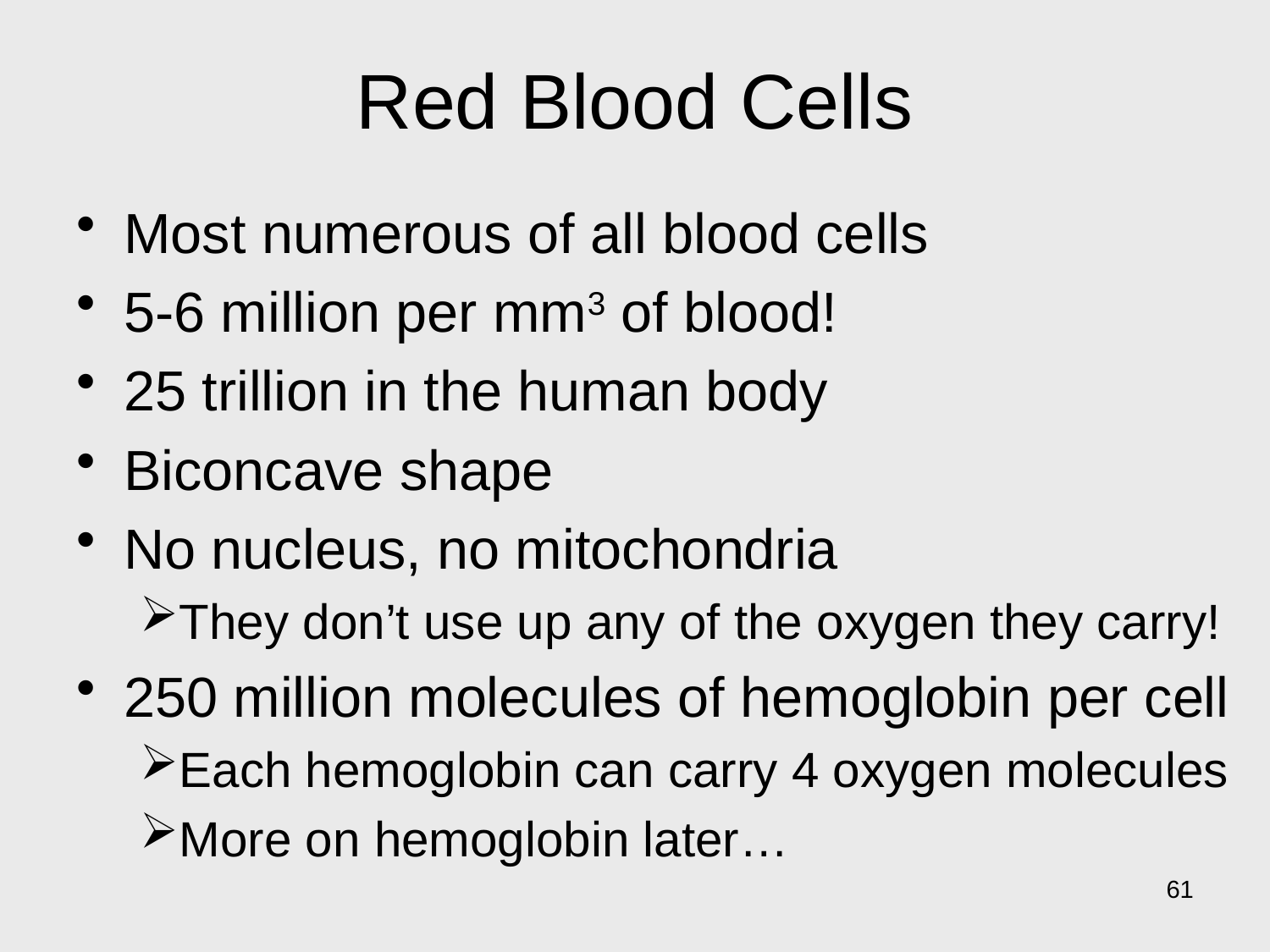

# Red Blood Cells
Most numerous of all blood cells
5-6 million per mm3 of blood!
25 trillion in the human body
Biconcave shape
No nucleus, no mitochondria
They don’t use up any of the oxygen they carry!
250 million molecules of hemoglobin per cell
Each hemoglobin can carry 4 oxygen molecules
More on hemoglobin later…
61